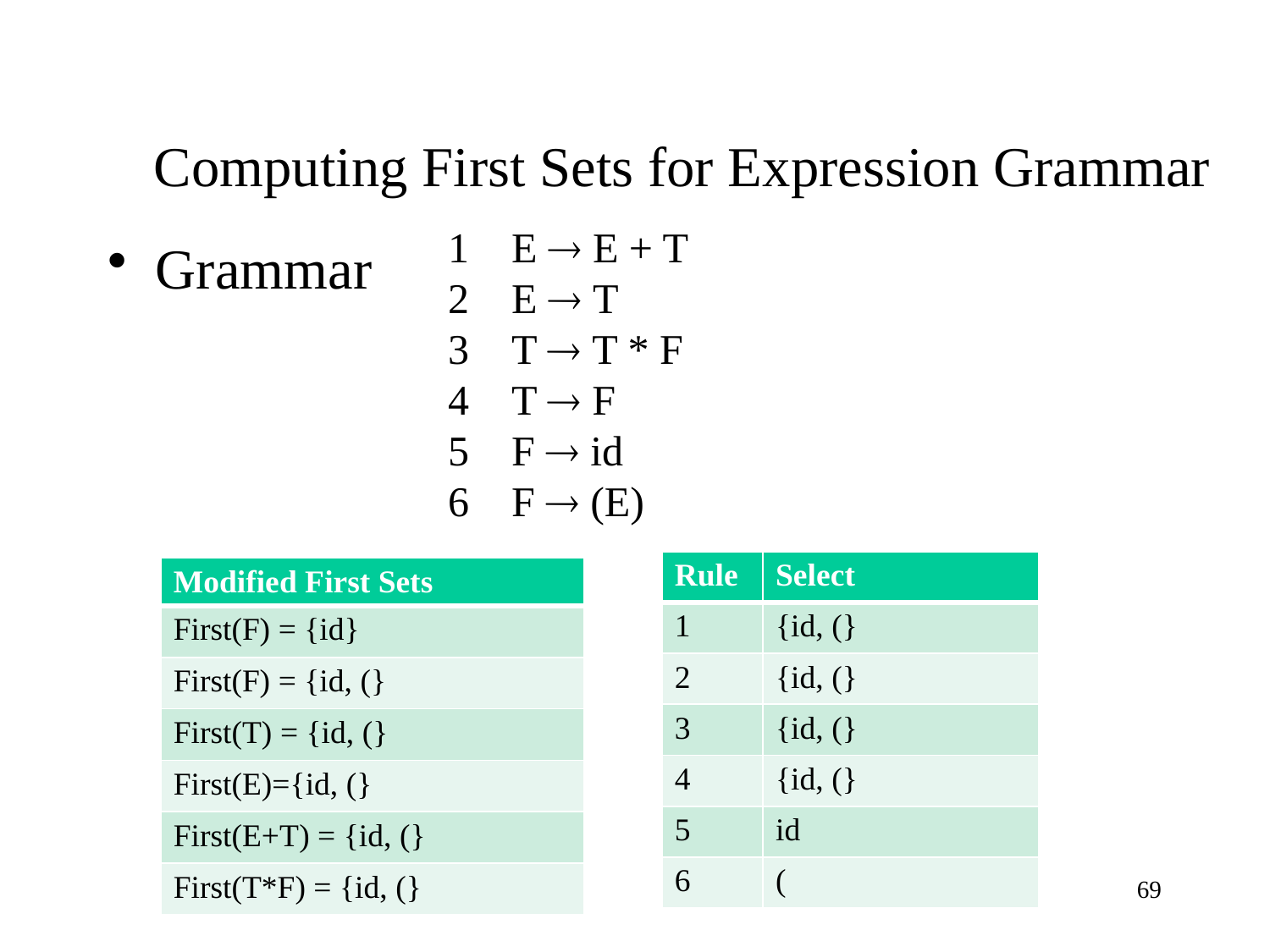

# Computing First Sets for Expression Grammar
E → E + T
E → T
T → T * F
T → F
5    F → id
6    F → (E)
Grammar

| Rule | Select |
| --- | --- |
| 1 | {id, (} |
| 2 | {id, (} |
| 3 | {id, (} |
| 4 | {id, (} |
| 5 | id |
| 6 | ( |
| Modified First Sets |
| --- |
| First(F) = {id} |
| First(F) = {id, (} |
| First(T) = {id, (} |
| First(E)={id, (} |
| First(E+T) = {id, (} |
| First(T\*F) = {id, (} |
69